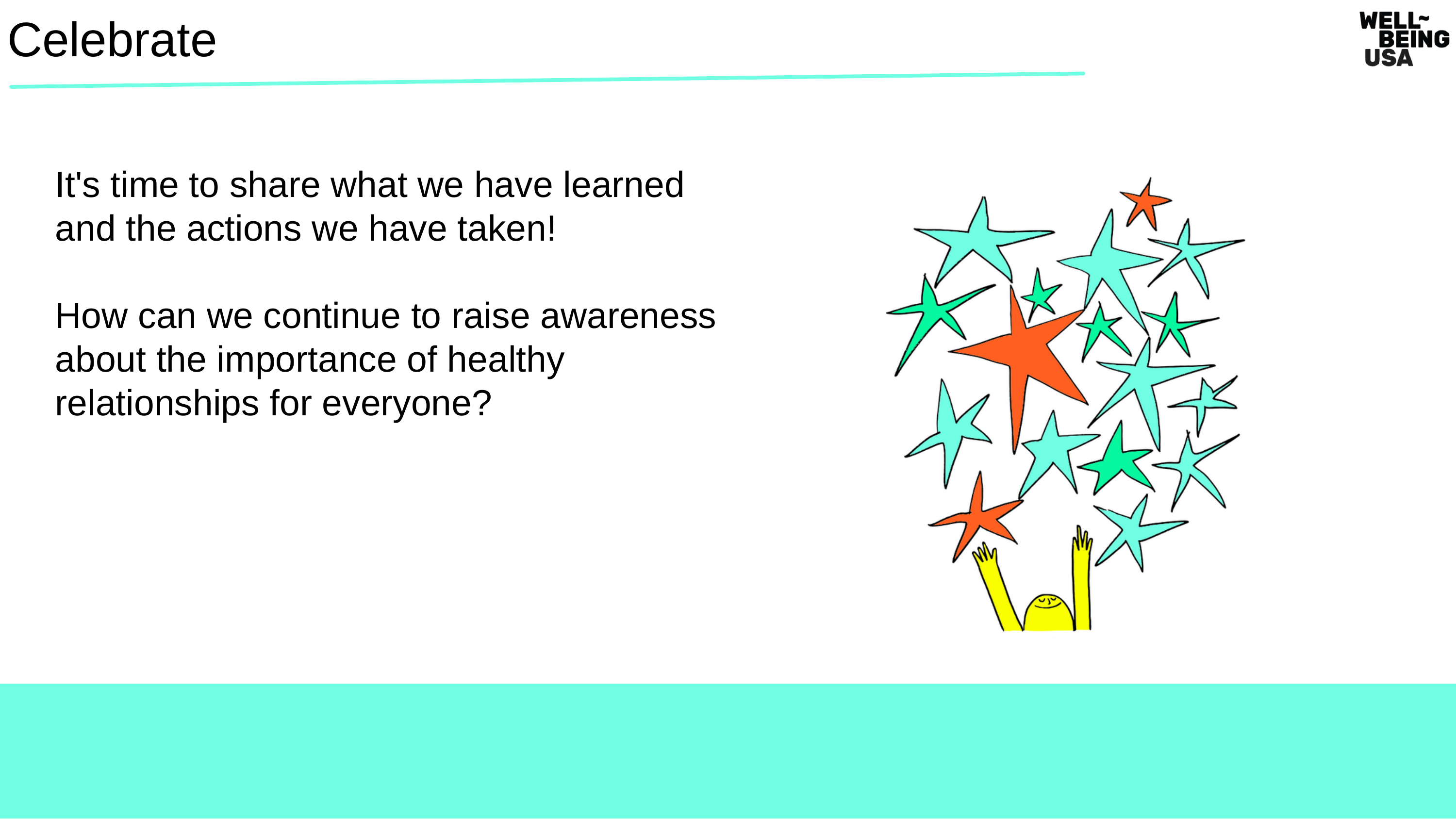

Celebrate

It's time to share what we have learned and the actions we have taken!

How can we continue to raise awareness about the importance of healthy relationships for everyone?